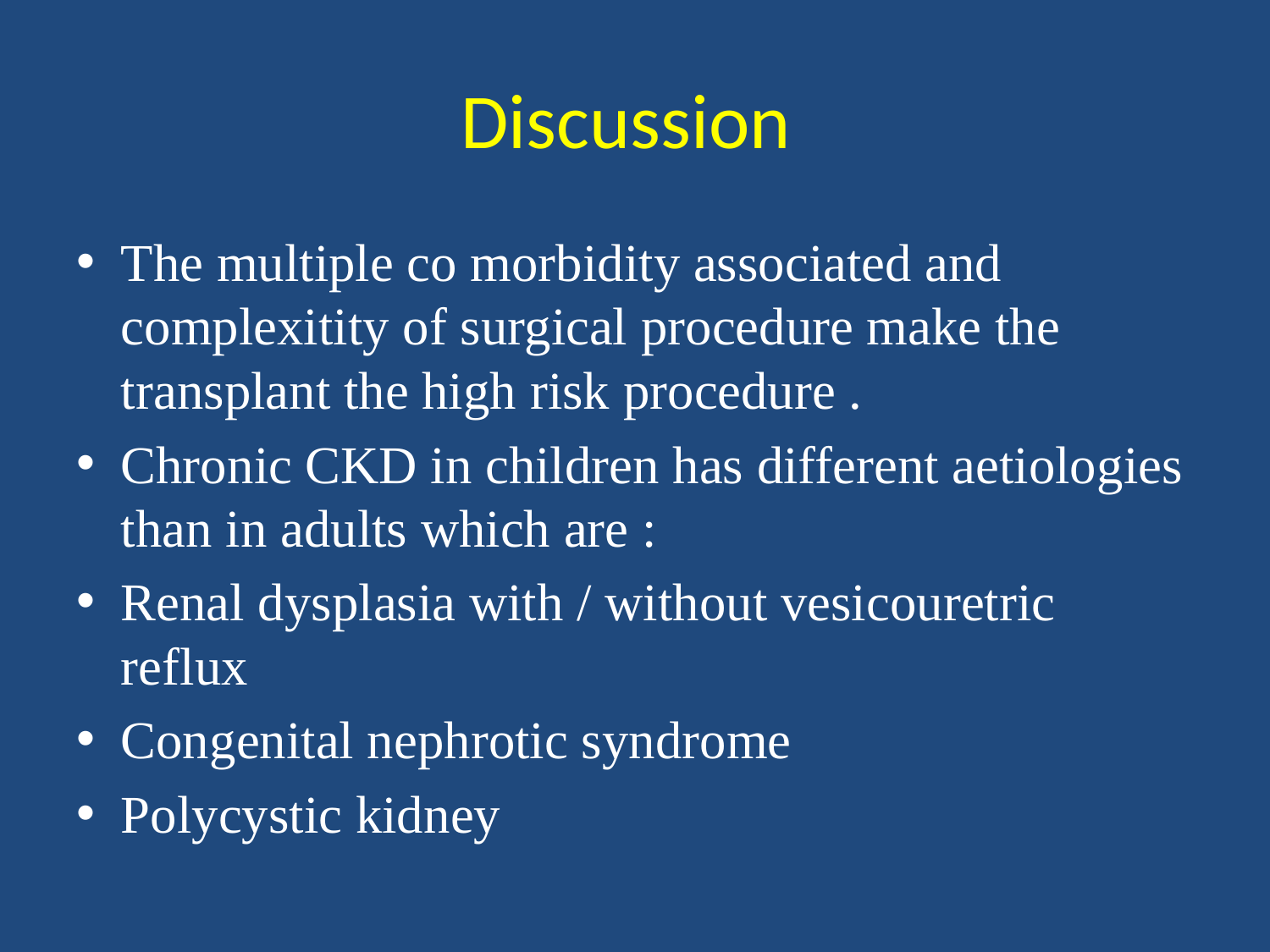

# Discussion
The multiple co morbidity associated and complexitity of surgical procedure make the transplant the high risk procedure .
Chronic CKD in children has different aetiologies than in adults which are :
Renal dysplasia with / without vesicouretric reflux
Congenital nephrotic syndrome
Polycystic kidney